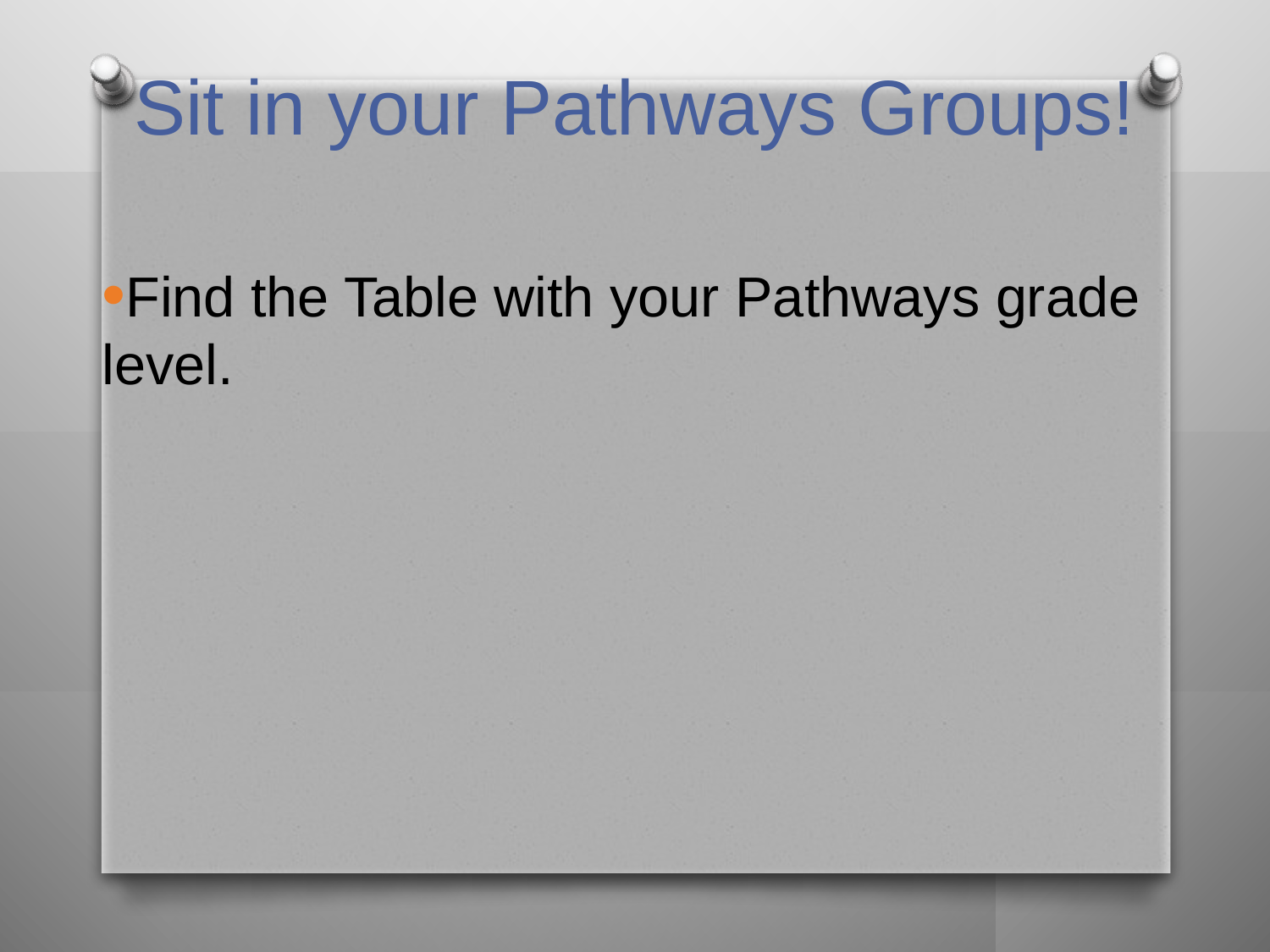

# Sit in your Pathways Groups!
Find the Table with your Pathways grade level.